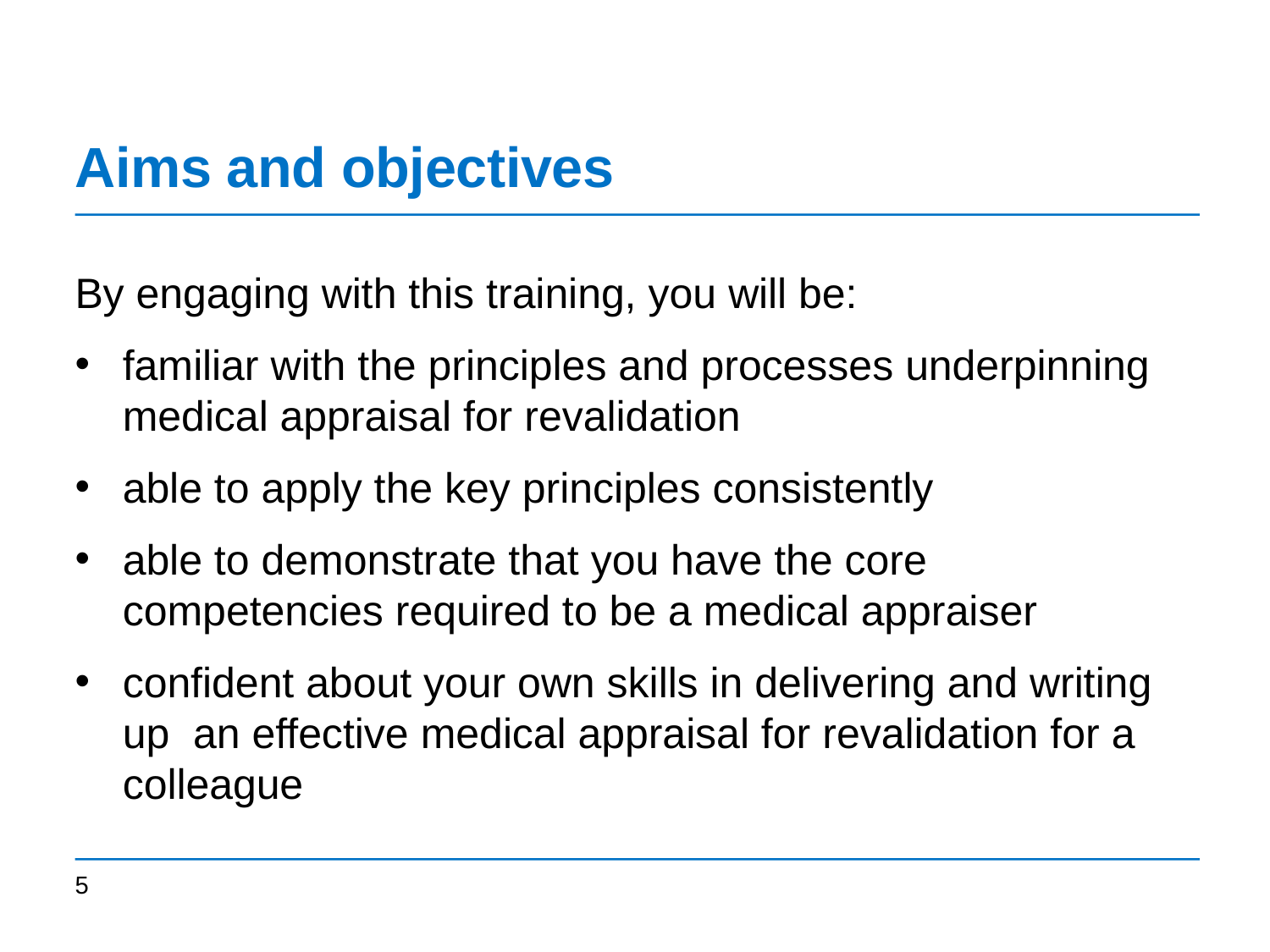

# Aims and objectives
By engaging with this training, you will be:
familiar with the principles and processes underpinning medical appraisal for revalidation
able to apply the key principles consistently
able to demonstrate that you have the core competencies required to be a medical appraiser
confident about your own skills in delivering and writing up  an effective medical appraisal for revalidation for a colleague

5